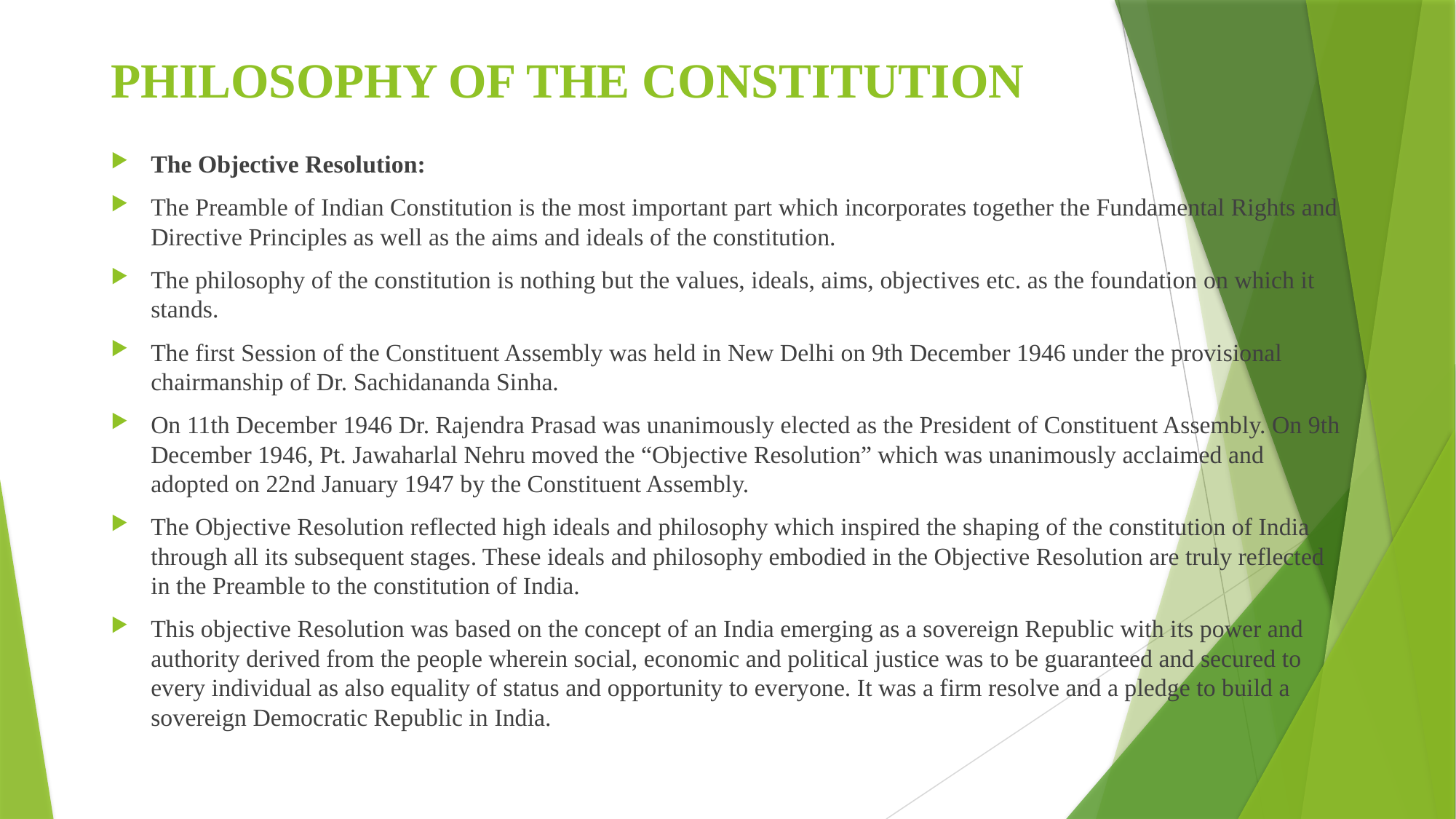

# PHILOSOPHY OF THE CONSTITUTION
The Objective Resolution:
The Preamble of Indian Constitution is the most important part which incorporates together the Fundamental Rights and Directive Principles as well as the aims and ideals of the constitution.
The philosophy of the constitution is nothing but the values, ideals, aims, objectives etc. as the foundation on which it stands.
The first Session of the Constituent Assembly was held in New Delhi on 9th December 1946 under the provisional chairmanship of Dr. Sachidananda Sinha.
On 11th December 1946 Dr. Rajendra Prasad was unanimously elected as the President of Constituent Assembly. On 9th December 1946, Pt. Jawaharlal Nehru moved the “Objective Resolution” which was unanimously acclaimed and adopted on 22nd January 1947 by the Constituent Assembly.
The Objective Resolution reflected high ideals and philosophy which inspired the shaping of the constitution of India through all its subsequent stages. These ideals and philosophy embodied in the Objective Resolution are truly reflected in the Preamble to the constitution of India.
This objective Resolution was based on the concept of an India emerging as a sovereign Republic with its power and authority derived from the people wherein social, economic and political justice was to be guaranteed and secured to every individual as also equality of status and opportunity to everyone. It was a firm resolve and a pledge to build a sovereign Democratic Republic in India.